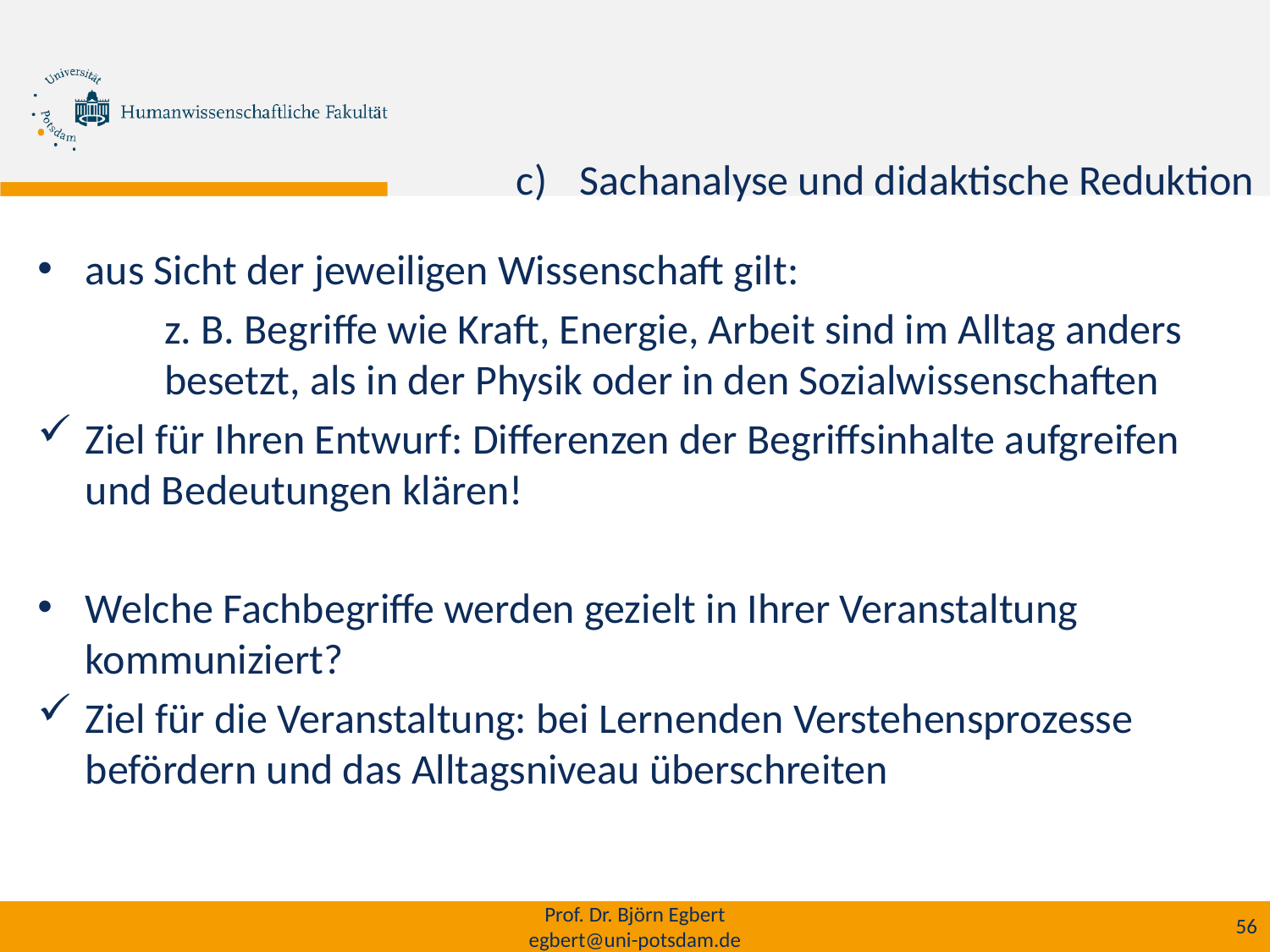

Sachanalyse und didaktische Reduktion
aus Sicht der jeweiligen Wissenschaft gilt:
	z. B. Begriffe wie Kraft, Energie, Arbeit sind im Alltag anders 	besetzt, als in der Physik oder in den Sozialwissenschaften
Ziel für Ihren Entwurf: Differenzen der Begriffsinhalte aufgreifen und Bedeutungen klären!

Welche Fachbegriffe werden gezielt in Ihrer Veranstaltung kommuniziert?
Ziel für die Veranstaltung: bei Lernenden Verstehensprozesse befördern und das Alltagsniveau überschreiten

Prof. Dr. Björn Egbert
egbert@uni-potsdam.de

56